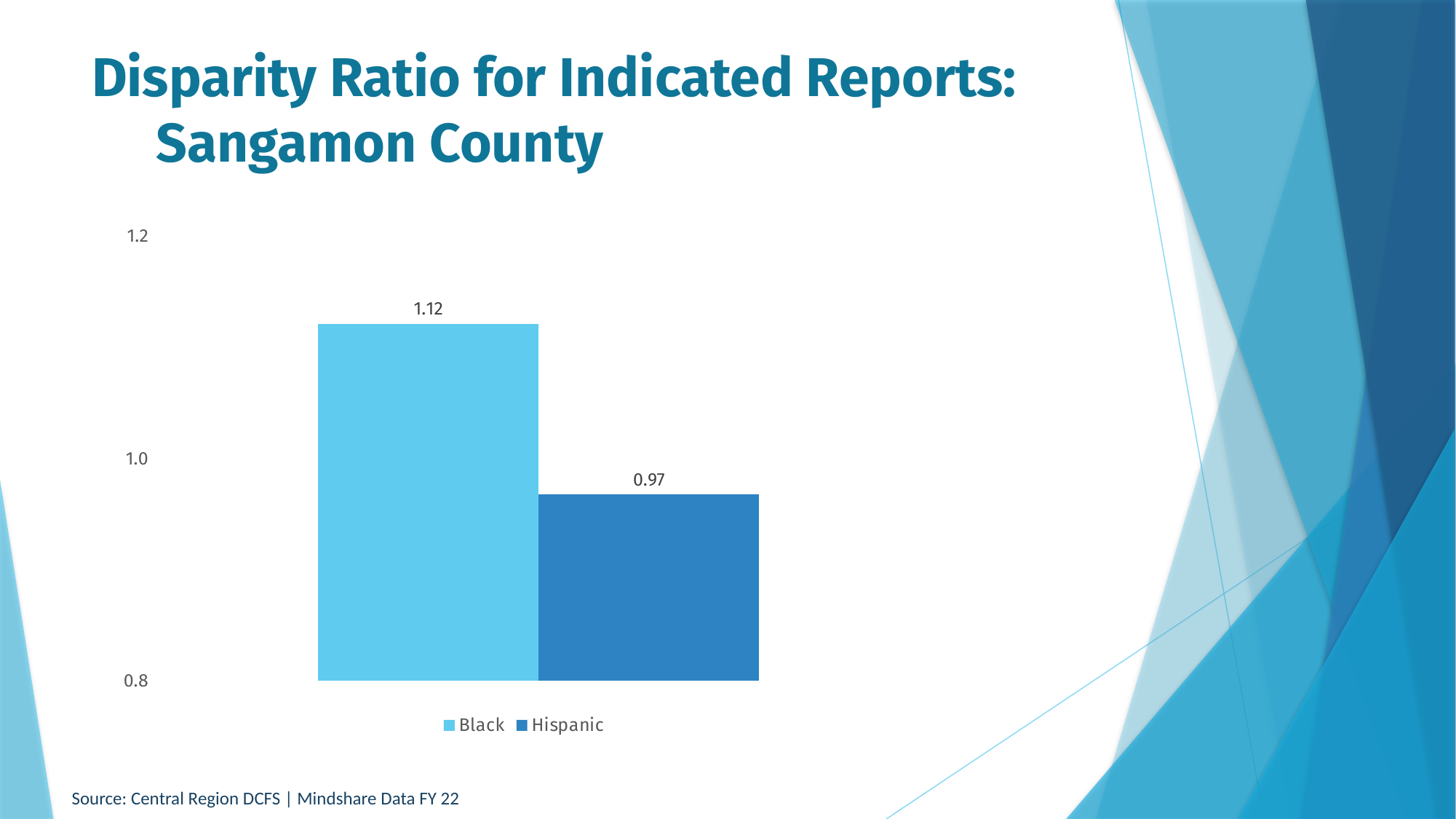

# Disparity Ratio for Indicated Reports: Sangamon County

### Chart

| Category | Black | Hispanic |
|---|---|---|
| Sangamon | 1.1210983790924167 | 0.9673408147955356 |
Source: Central Region DCFS | Mindshare Data FY 22